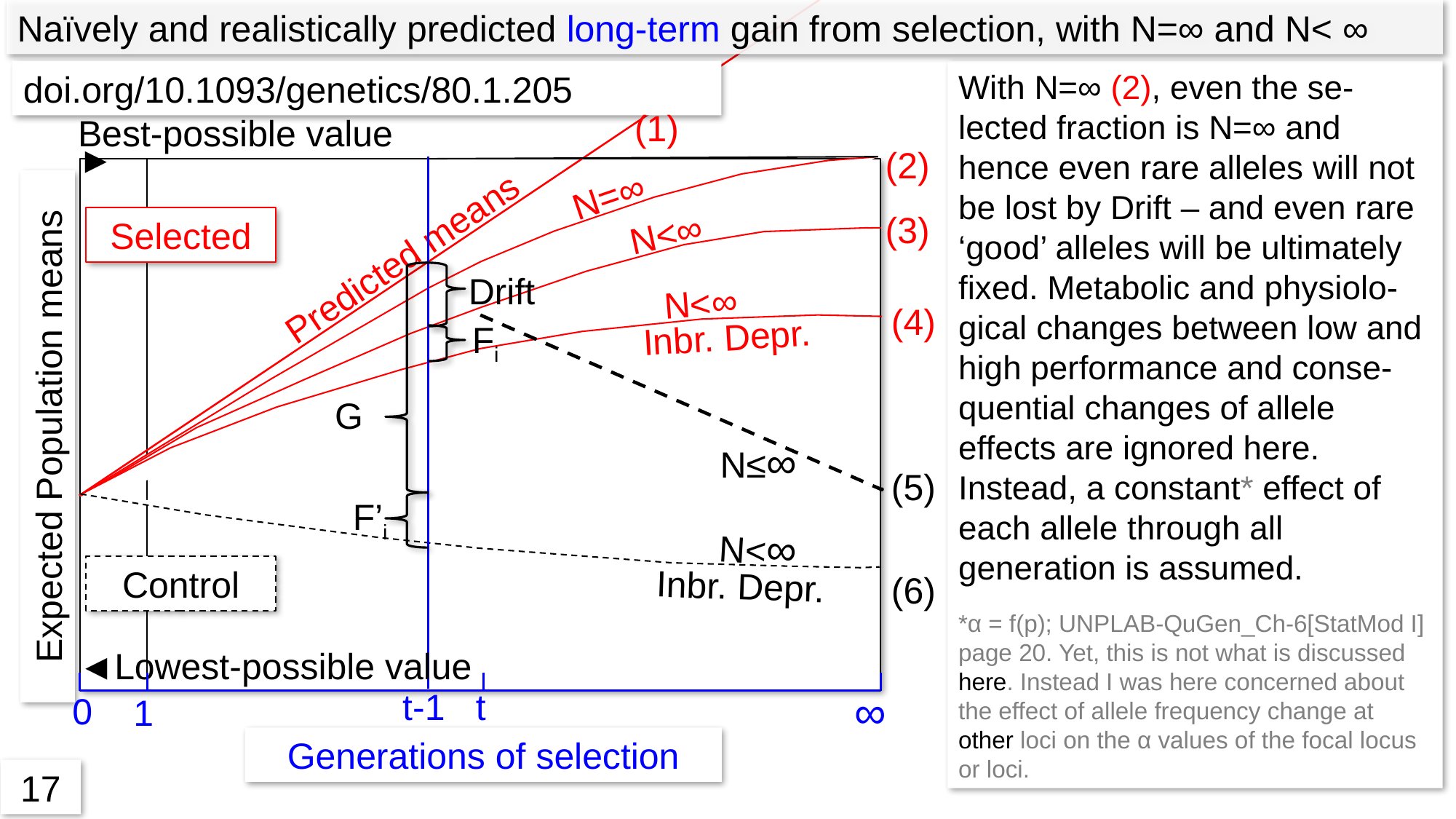

Naïvely and realistically predicted long-term gain from selection, with N=∞ and N< ∞
With N=∞ (2), even the se-lected fraction is N=∞ and hence even rare alleles will not be lost by Drift – and even rare ‘good’ alleles will be ultimately fixed. Metabolic and physiolo-gical changes between low and high performance and conse-quential changes of allele effects are ignored here. Instead, a constant* effect of each allele through all generation is assumed.

*α = f(p); UNPLAB-QuGen_Ch-6[StatMod I] page 20. Yet, this is not what is discussed here. Instead I was here concerned about the effect of allele frequency change at other loci on the α values of the focal locus or loci.
doi.org/10.1093/genetics/80.1.205
(1)
Best-possible value
►
(2)

N=∞
(3)
N<∞
Selected

Predicted means

Drift
N<∞
(4)
Inbr. Depr.
Fi

G
Expected Population means
N≤∞
(5)
F’i

N<∞
Control
Inbr. Depr.
(6)
◄Lowest-possible value
t-1
t
∞
0
1
Generations of selection
17